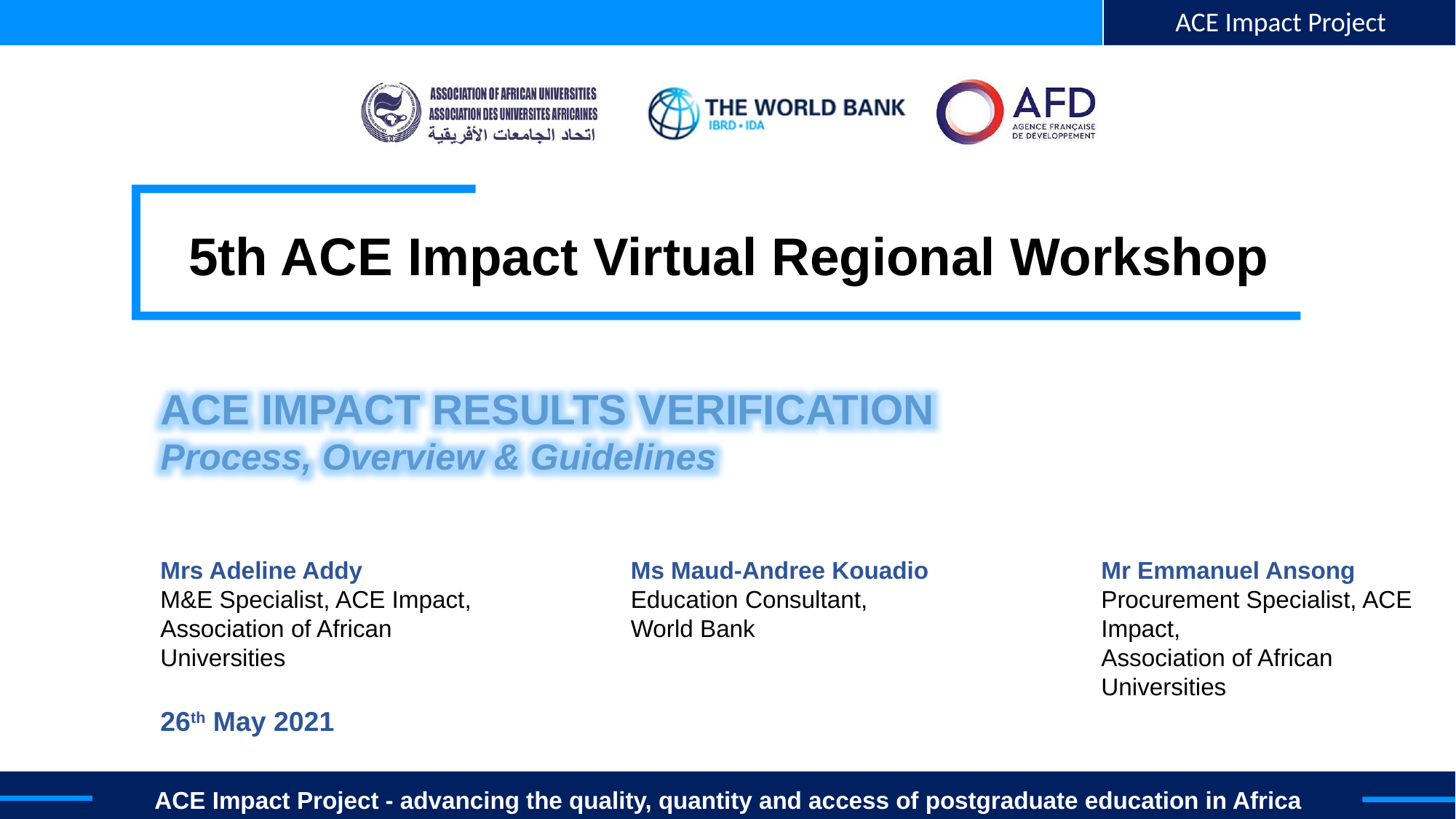

ACE IMPACT RESULTS VERIFICATION
Process, Overview & Guidelines

Mrs Adeline Addy
M&E Specialist, ACE Impact,
Association of African Universities

26th May 2021
Ms Maud-Andree Kouadio
Education Consultant,
World Bank

Mr Emmanuel Ansong
Procurement Specialist, ACE Impact,
Association of African Universities